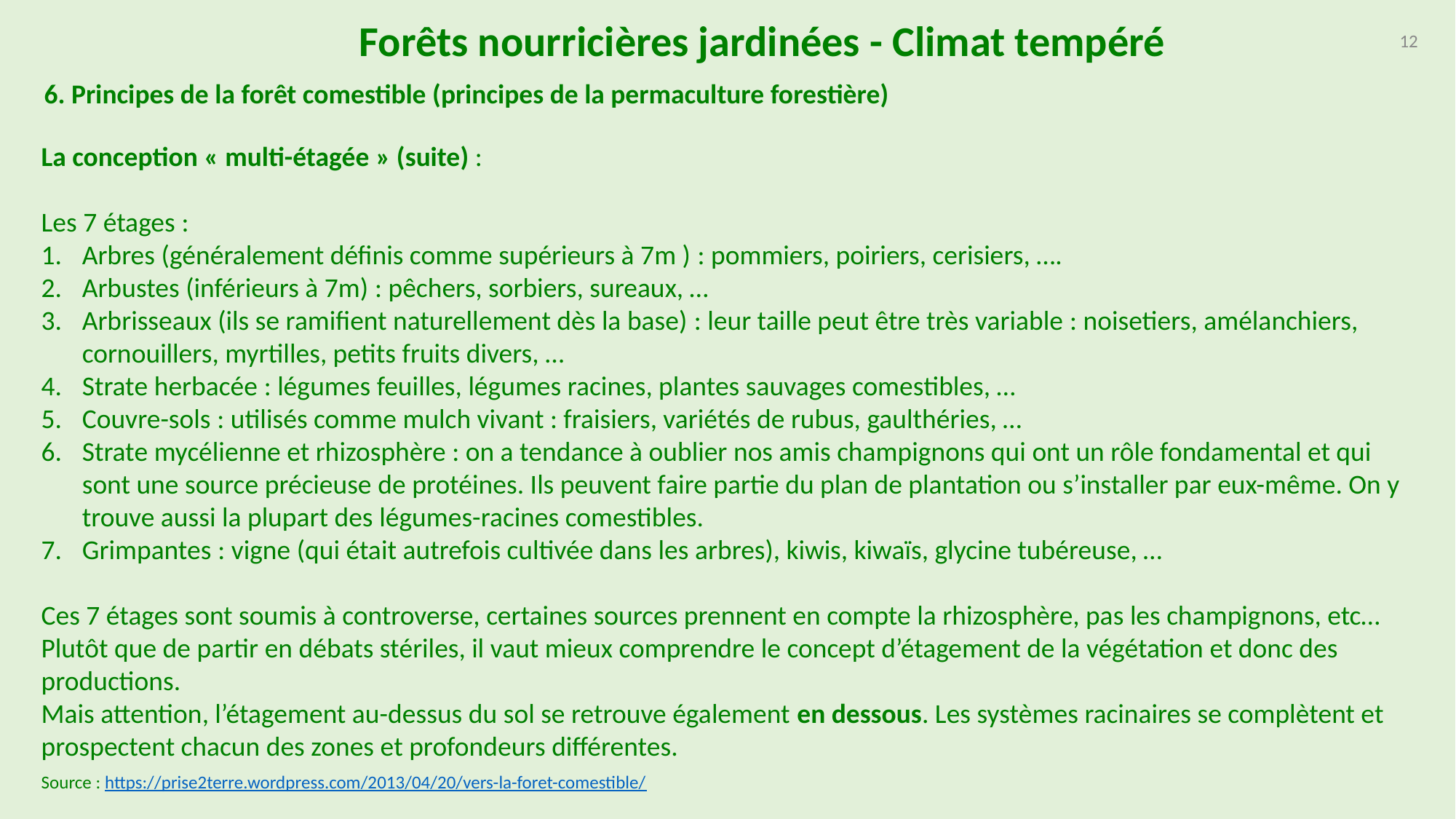

Forêts nourricières jardinées - Climat tempéré
12
6. Principes de la forêt comestible (principes de la permaculture forestière)
La conception « multi-étagée » (suite) :

Les 7 étages :
Arbres (généralement définis comme supérieurs à 7m ) : pommiers, poiriers, cerisiers, ….
Arbustes (inférieurs à 7m) : pêchers, sorbiers, sureaux, …
Arbrisseaux (ils se ramifient naturellement dès la base) : leur taille peut être très variable : noisetiers, amélanchiers, cornouillers, myrtilles, petits fruits divers, …
Strate herbacée : légumes feuilles, légumes racines, plantes sauvages comestibles, …
Couvre-sols : utilisés comme mulch vivant : fraisiers, variétés de rubus, gaulthéries, …
Strate mycélienne et rhizosphère : on a tendance à oublier nos amis champignons qui ont un rôle fondamental et qui sont une source précieuse de protéines. Ils peuvent faire partie du plan de plantation ou s’installer par eux-même. On y trouve aussi la plupart des légumes-racines comestibles.
Grimpantes : vigne (qui était autrefois cultivée dans les arbres), kiwis, kiwaïs, glycine tubéreuse, …

Ces 7 étages sont soumis à controverse, certaines sources prennent en compte la rhizosphère, pas les champignons, etc… Plutôt que de partir en débats stériles, il vaut mieux comprendre le concept d’étagement de la végétation et donc des productions.
Mais attention, l’étagement au-dessus du sol se retrouve également en dessous. Les systèmes racinaires se complètent et prospectent chacun des zones et profondeurs différentes.
Source : https://prise2terre.wordpress.com/2013/04/20/vers-la-foret-comestible/